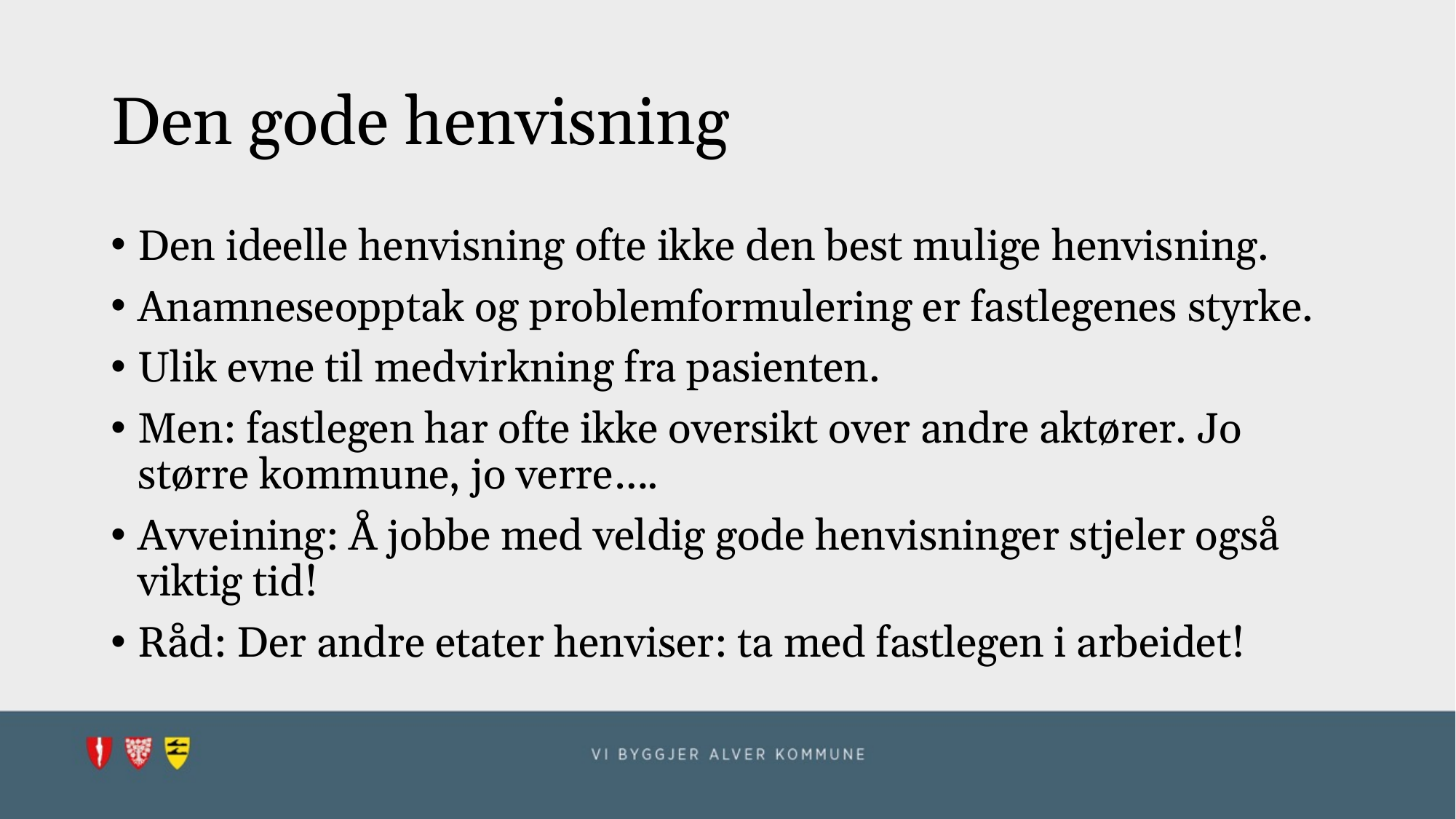

# Den gode henvisning
Den ideelle henvisning ofte ikke den best mulige henvisning.
Anamneseopptak og problemformulering er fastlegenes styrke.
Ulik evne til medvirkning fra pasienten.
Men: fastlegen har ofte ikke oversikt over andre aktører. Jo større kommune, jo verre….
Avveining: Å jobbe med veldig gode henvisninger stjeler også viktig tid!
Råd: Der andre etater henviser: ta med fastlegen i arbeidet!